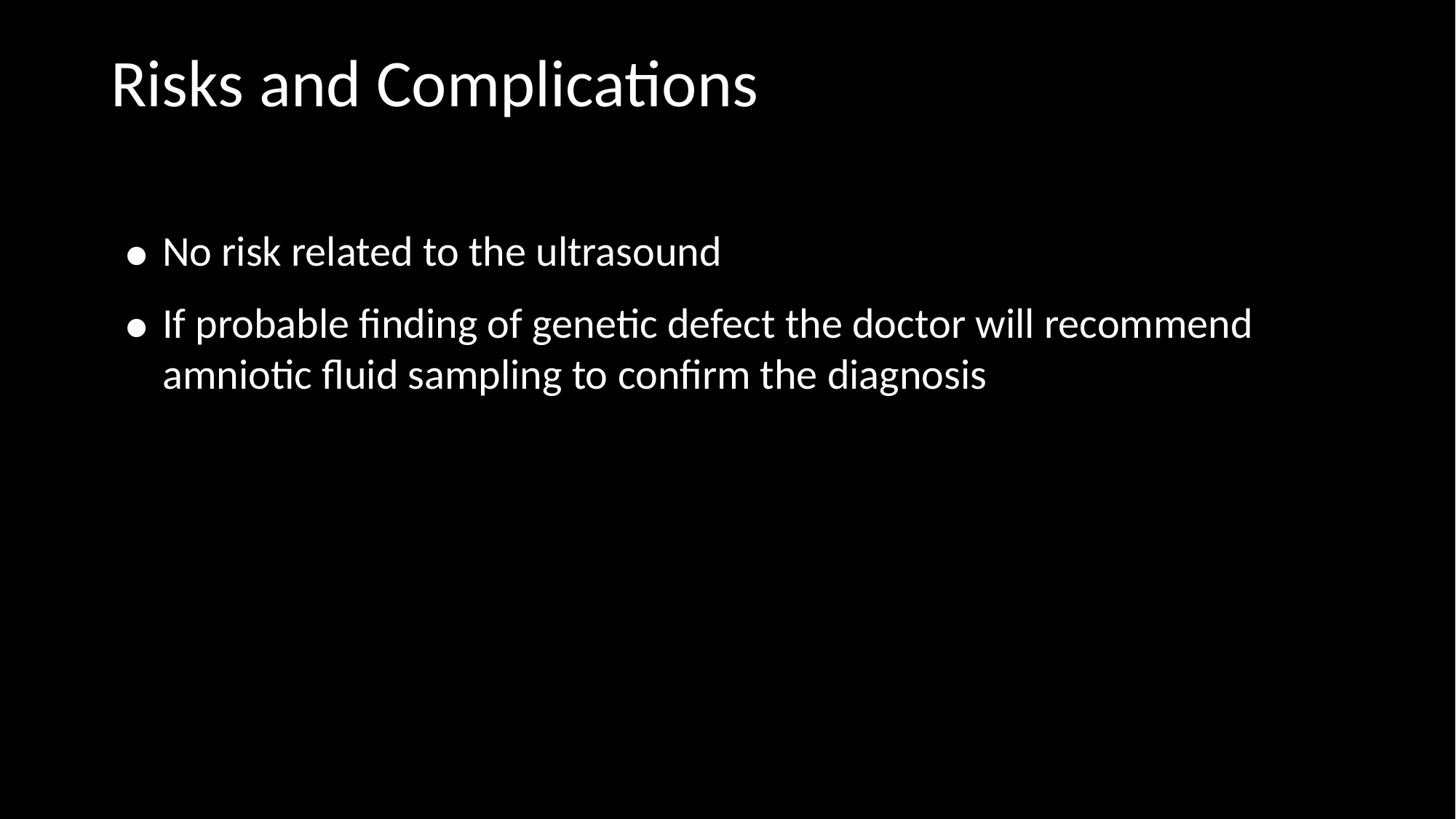

Risks and Complications
No risk related to the ultrasound
If probable finding of genetic defect the doctor will recommend amniotic fluid sampling to confirm the diagnosis